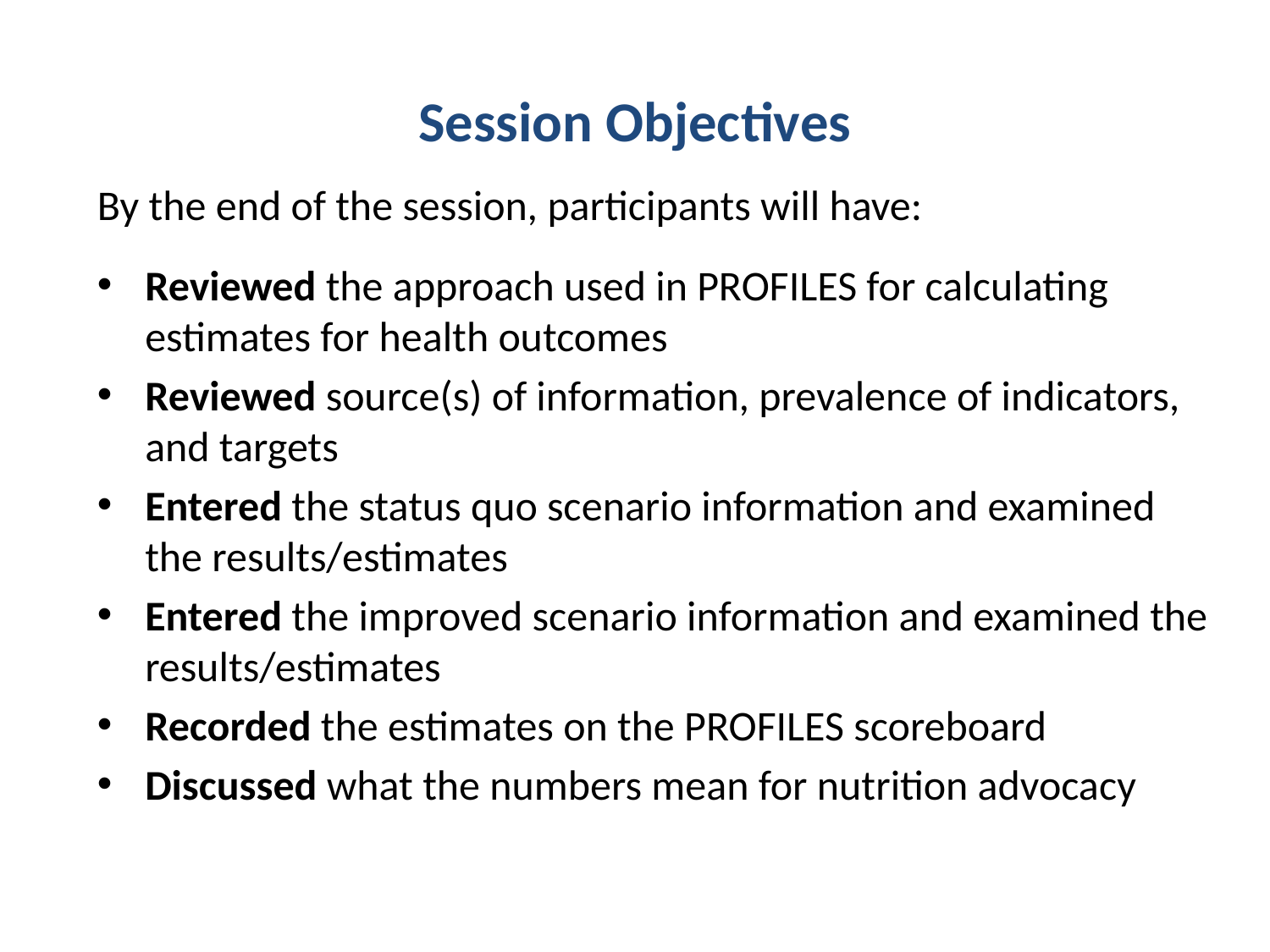

Session Objectives
By the end of the session, participants will have:
Reviewed the approach used in PROFILES for calculating estimates for health outcomes
Reviewed source(s) of information, prevalence of indicators, and targets
Entered the status quo scenario information and examined the results/estimates
Entered the improved scenario information and examined the results/estimates
Recorded the estimates on the PROFILES scoreboard
Discussed what the numbers mean for nutrition advocacy